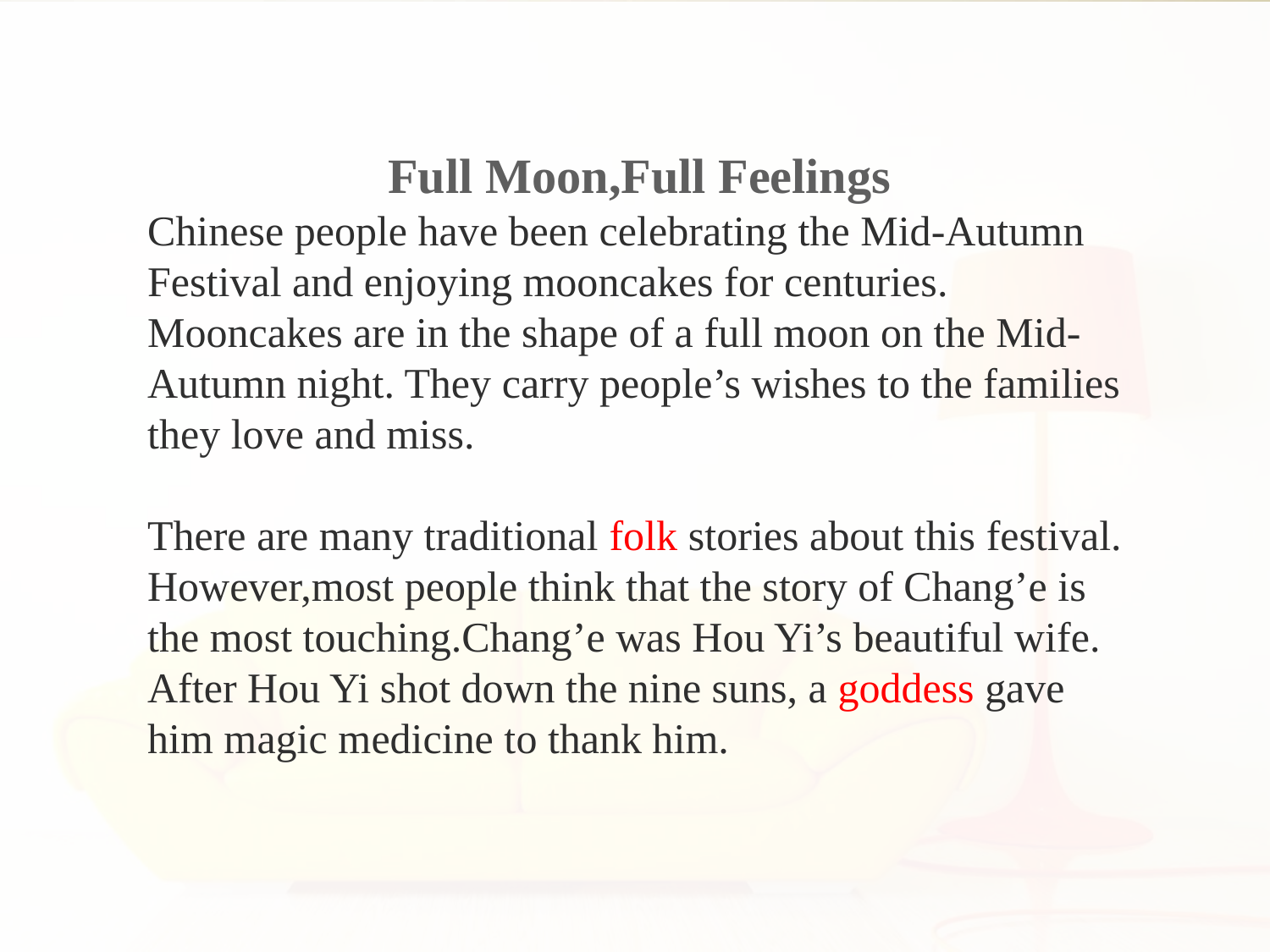

Full Moon,Full Feelings
Chinese people have been celebrating the Mid-Autumn Festival and enjoying mooncakes for centuries. Mooncakes are in the shape of a full moon on the Mid-Autumn night. They carry people’s wishes to the families they love and miss.

There are many traditional folk stories about this festival. However,most people think that the story of Chang’e is the most touching.Chang’e was Hou Yi’s beautiful wife. After Hou Yi shot down the nine suns, a goddess gave him magic medicine to thank him.